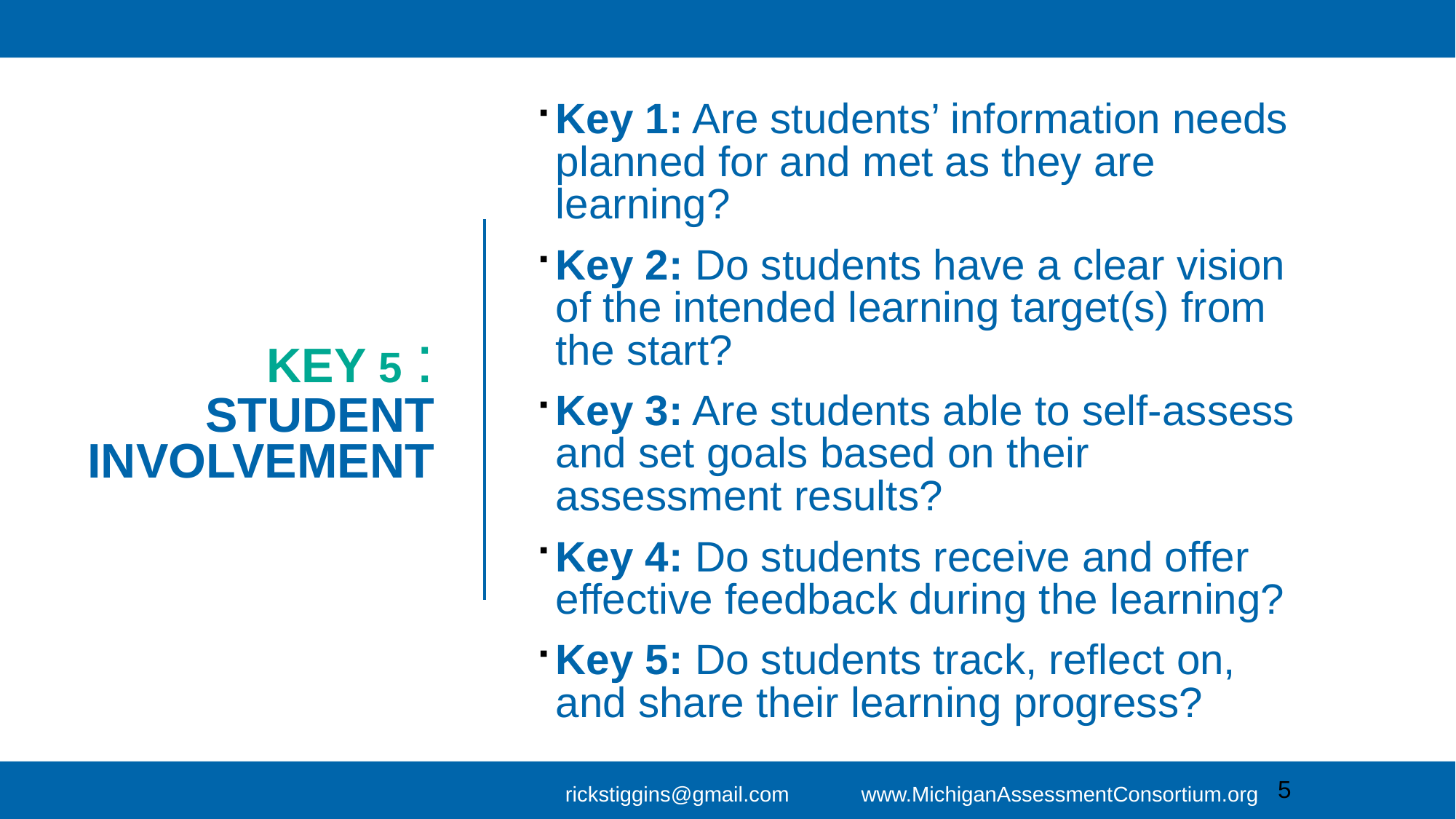

Key 1: Are students’ information needs planned for and met as they are learning?
Key 2: Do students have a clear vision of the intended learning target(s) from the start?
Key 3: Are students able to self-assess and set goals based on their assessment results?
Key 4: Do students receive and offer effective feedback during the learning?
Key 5: Do students track, reflect on, and share their learning progress?
# Key 5 : Student Involvement

rickstiggins@gmail.com            www.MichiganAssessmentConsortium.org
5